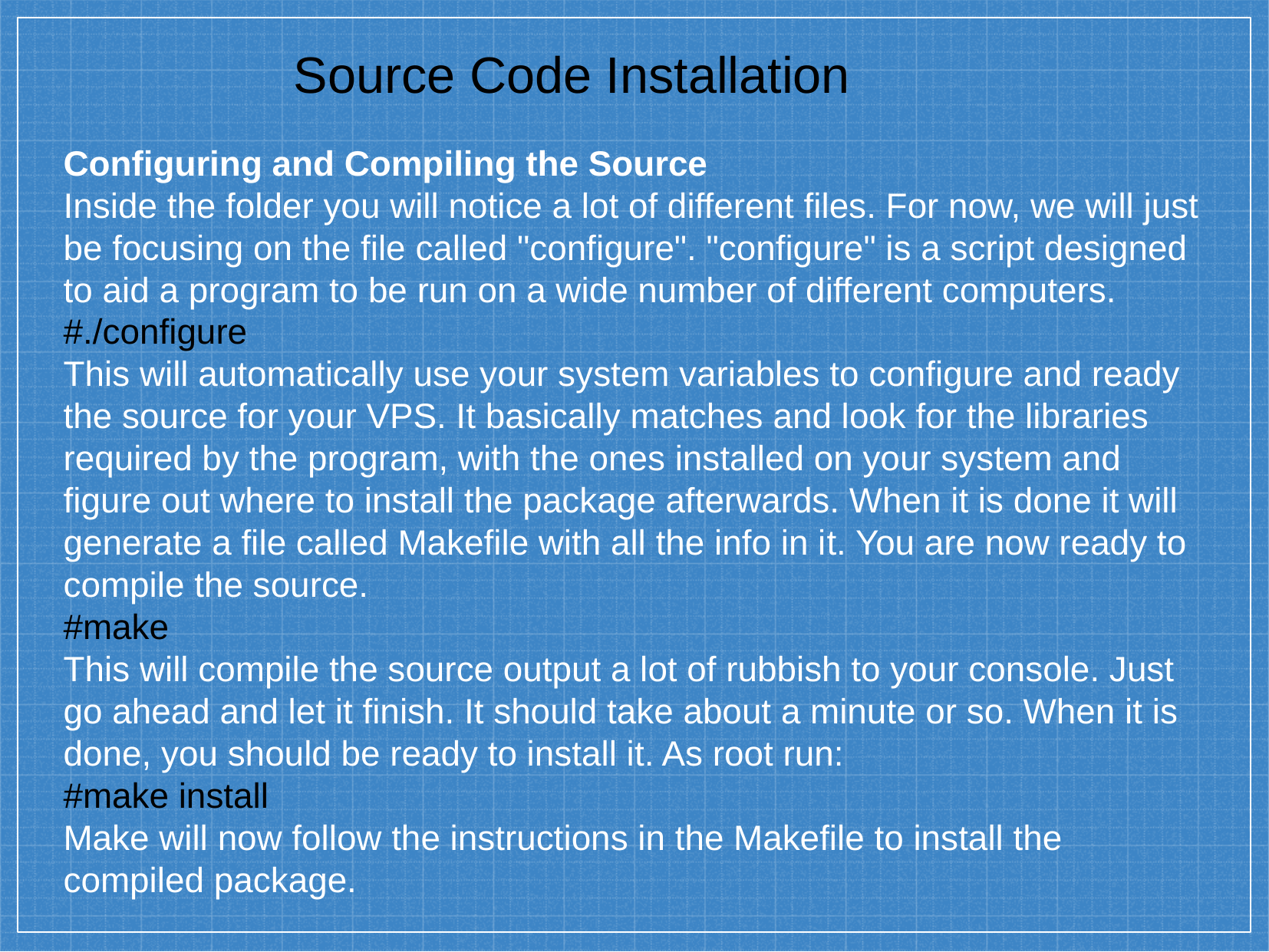

# Source Code Installation

Configuring and Compiling the Source
Inside the folder you will notice a lot of different files. For now, we will just be focusing on the file called "configure". "configure" is a script designed to aid a program to be run on a wide number of different computers.
#./configure
This will automatically use your system variables to configure and ready the source for your VPS. It basically matches and look for the libraries required by the program, with the ones installed on your system and figure out where to install the package afterwards. When it is done it will generate a file called Makefile with all the info in it. You are now ready to compile the source.
#make
This will compile the source output a lot of rubbish to your console. Just go ahead and let it finish. It should take about a minute or so. When it is done, you should be ready to install it. As root run:
#make install
Make will now follow the instructions in the Makefile to install the compiled package.